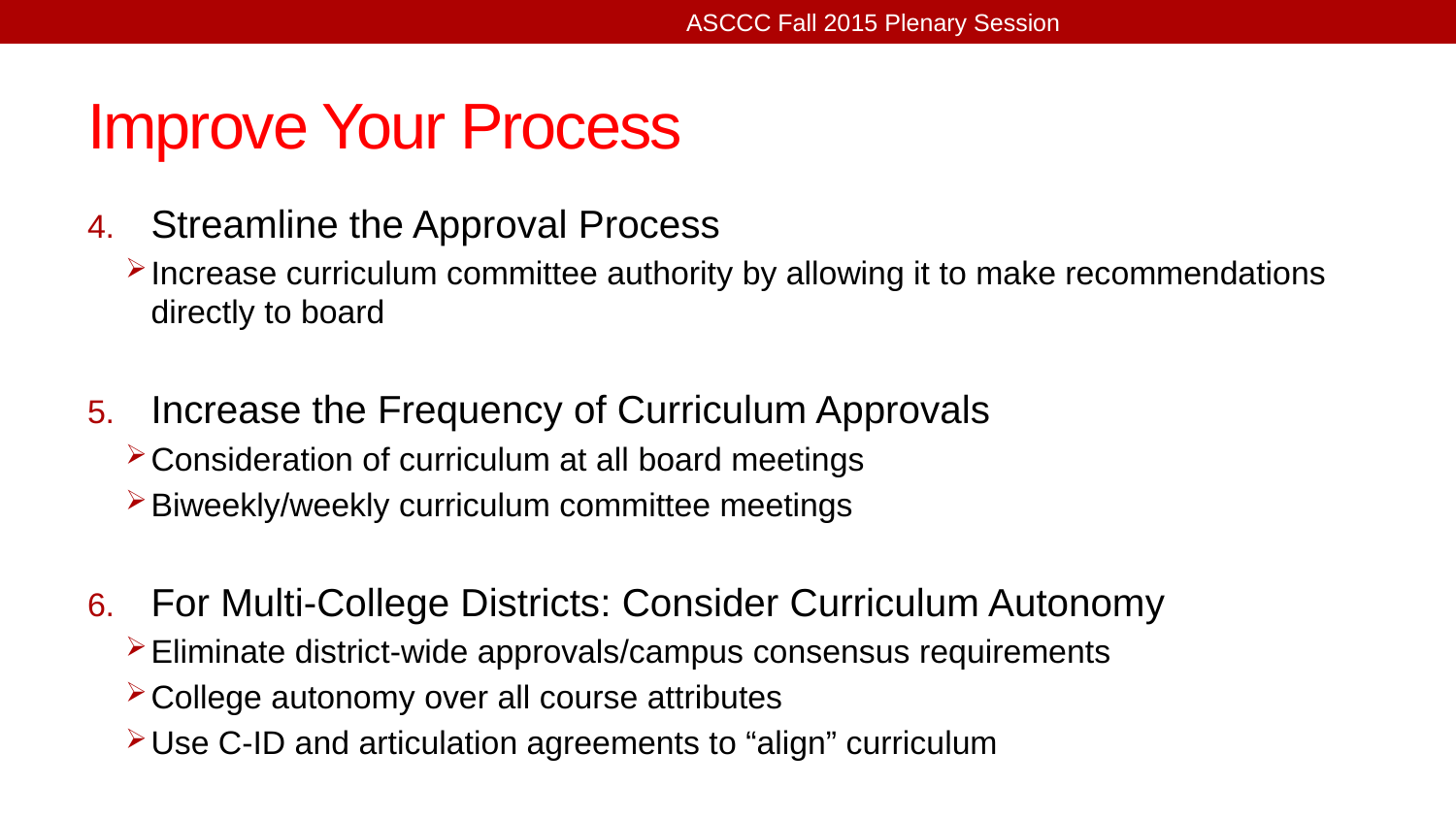

ASCCC Fall 2015 Plenary Session
# Improve Your Process
Streamline the Approval Process
Increase curriculum committee authority by allowing it to make recommendations directly to board

Increase the Frequency of Curriculum Approvals
Consideration of curriculum at all board meetings
Biweekly/weekly curriculum committee meetings

For Multi-College Districts: Consider Curriculum Autonomy
Eliminate district-wide approvals/campus consensus requirements
College autonomy over all course attributes
Use C-ID and articulation agreements to “align” curriculum